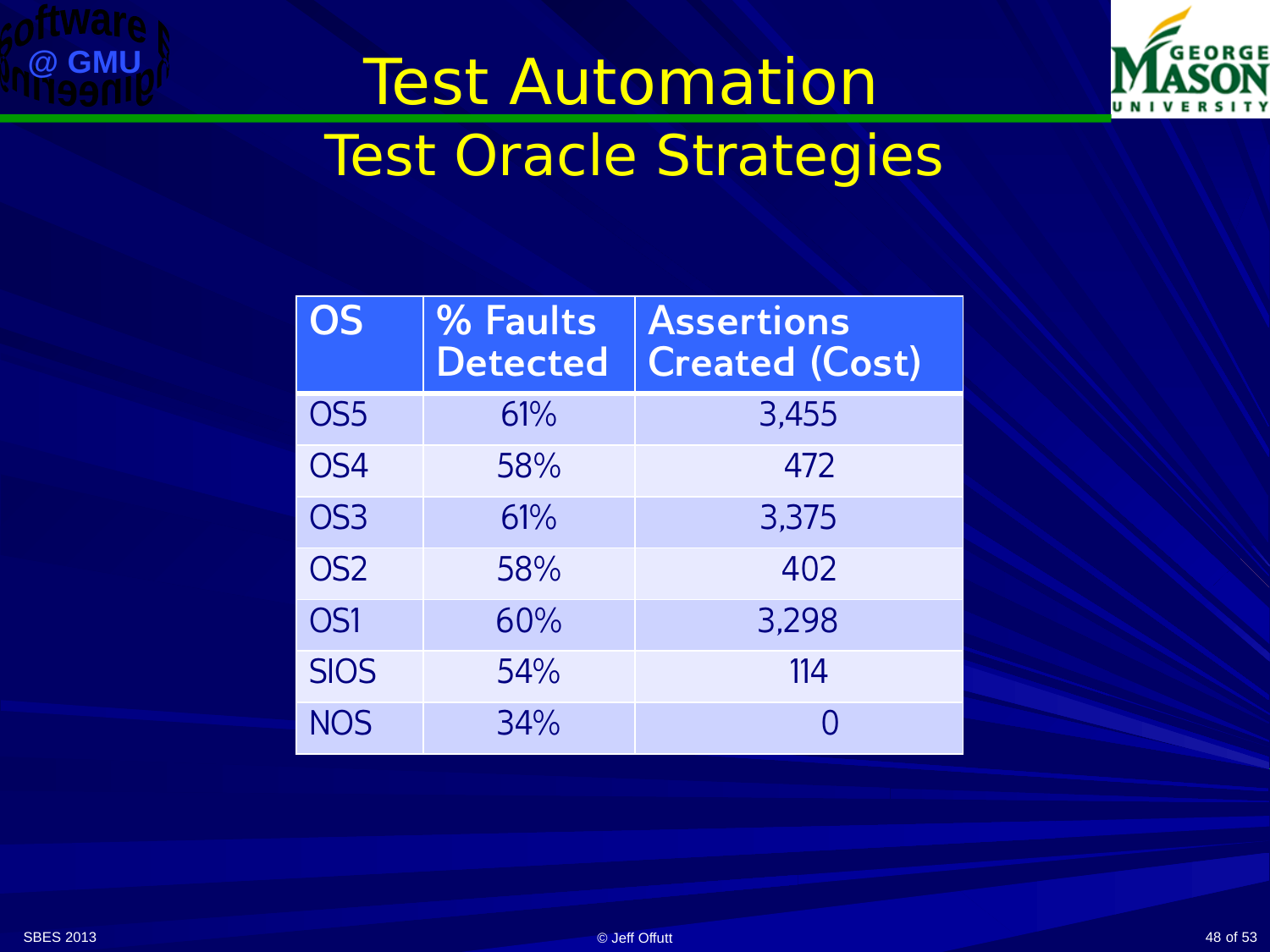

# Test Automation
Test Oracle Strategies
| OS | % Faults Detected | Assertions Created (Cost) |
| --- | --- | --- |
| OS5 | 61% | 3,455 |
| OS4 | 58% | 472 |
| OS3 | 61% | 3,375 |
| OS2 | 58% | 402 |
| OS1 | 60% | 3,298 |
| SIOS | 54% | 114 |
| NOS | 34% | 0 |
SBES 2013
48
© Jeff Offutt